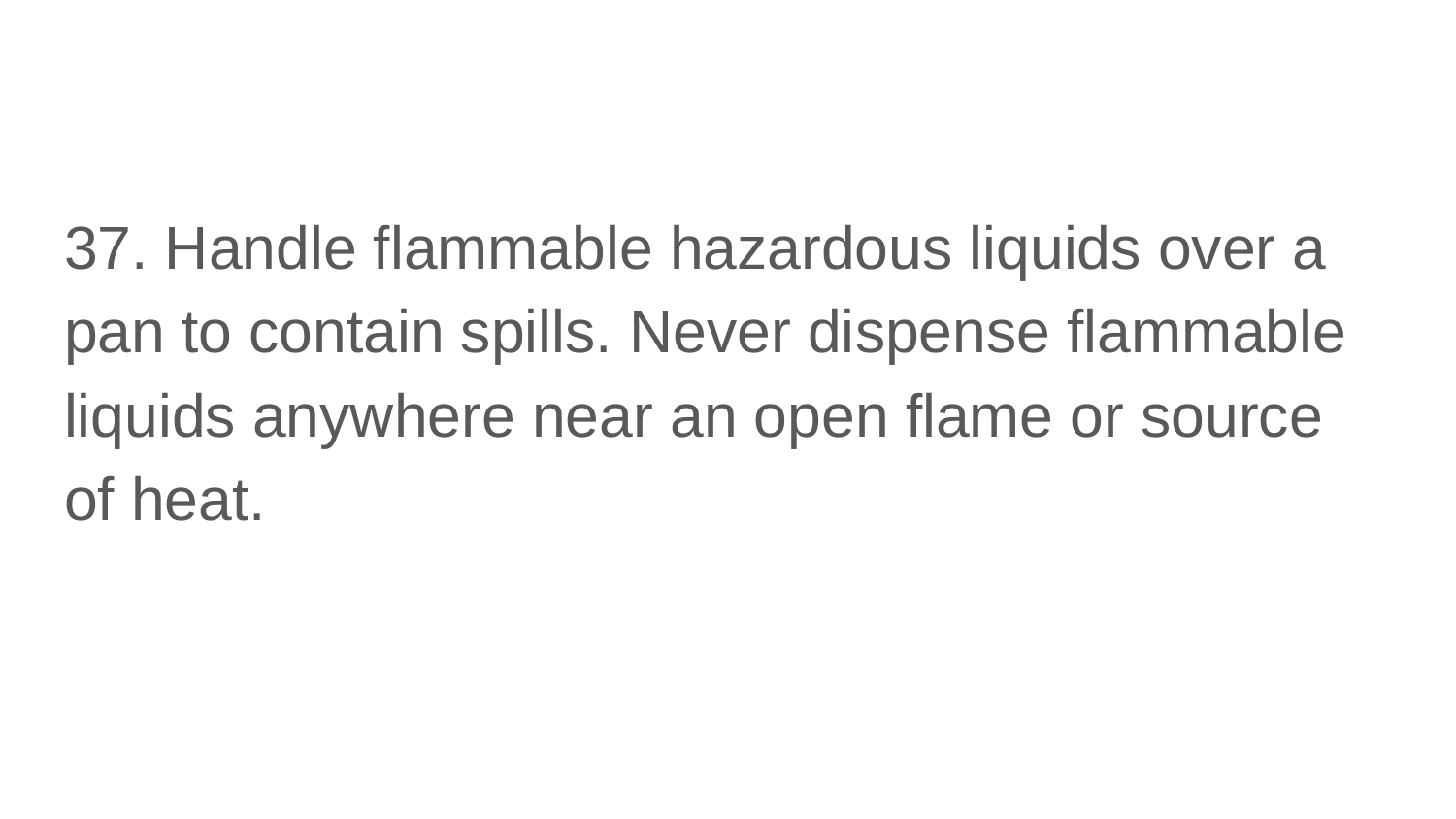

#
37. Handle flammable hazardous liquids over a pan to contain spills. Never dispense flammable liquids anywhere near an open flame or source of heat.